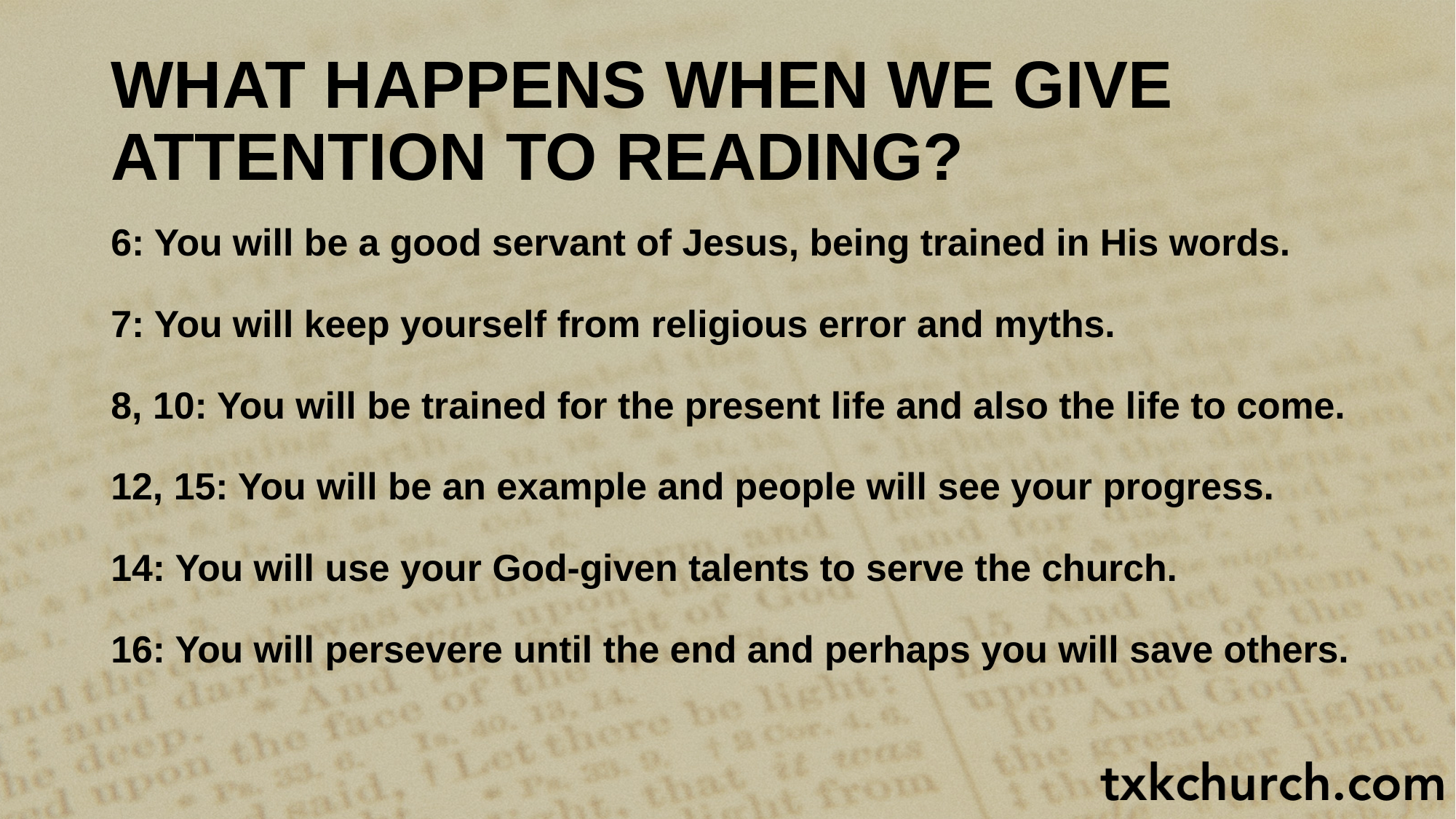

# WHAT HAPPENS WHEN WE GIVE ATTENTION TO READING?
6: You will be a good servant of Jesus, being trained in His words.

7: You will keep yourself from religious error and myths.

8, 10: You will be trained for the present life and also the life to come.

12, 15: You will be an example and people will see your progress.

14: You will use your God-given talents to serve the church.

16: You will persevere until the end and perhaps you will save others.